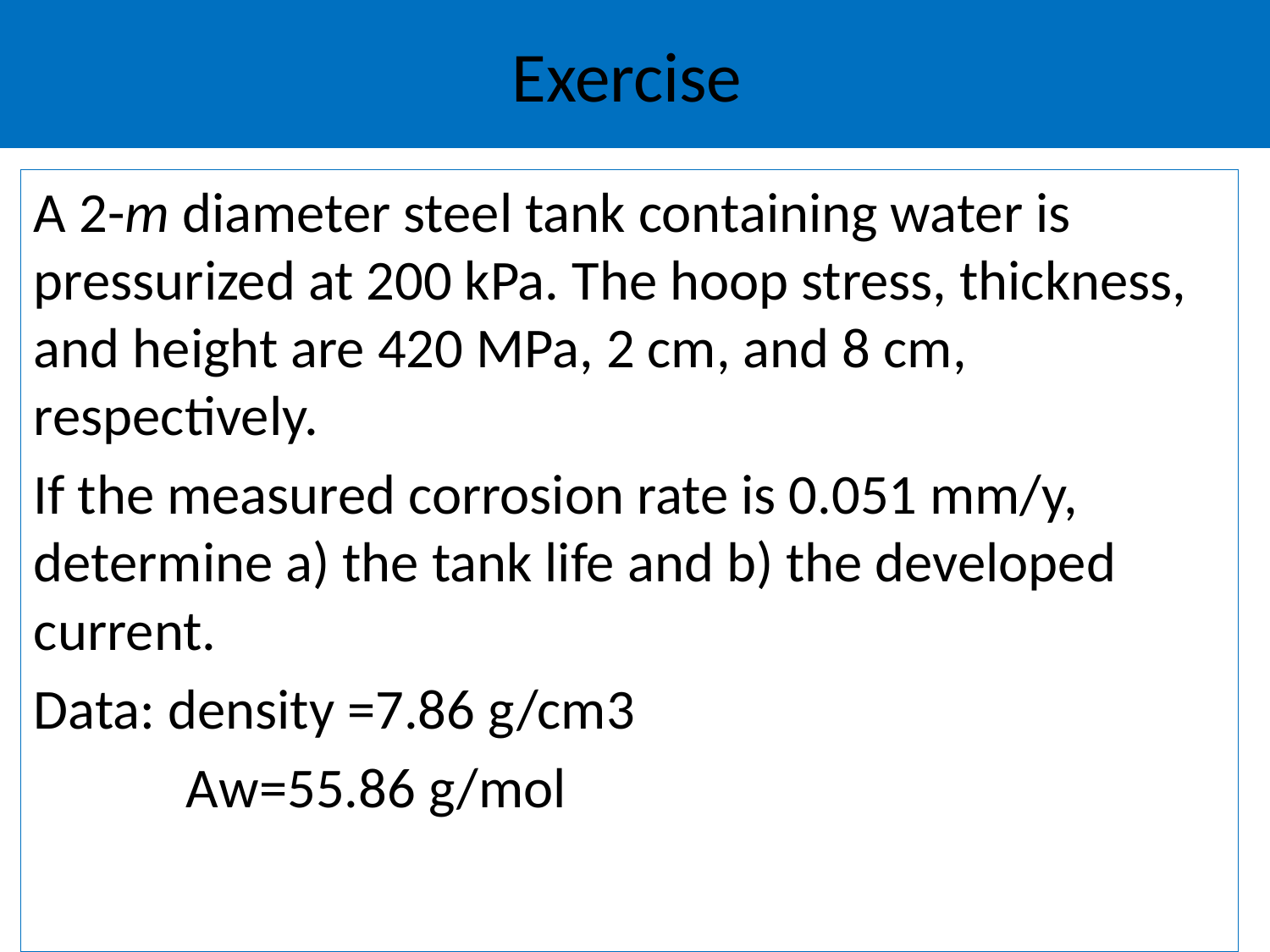

# Exercise
A 2-m diameter steel tank containing water is pressurized at 200 kPa. The hoop stress, thickness, and height are 420 MPa, 2 cm, and 8 cm, respectively.
If the measured corrosion rate is 0.051 mm/y, determine a) the tank life and b) the developed current.
Data: density =7.86 g/cm3
            Aw=55.86 g/mol